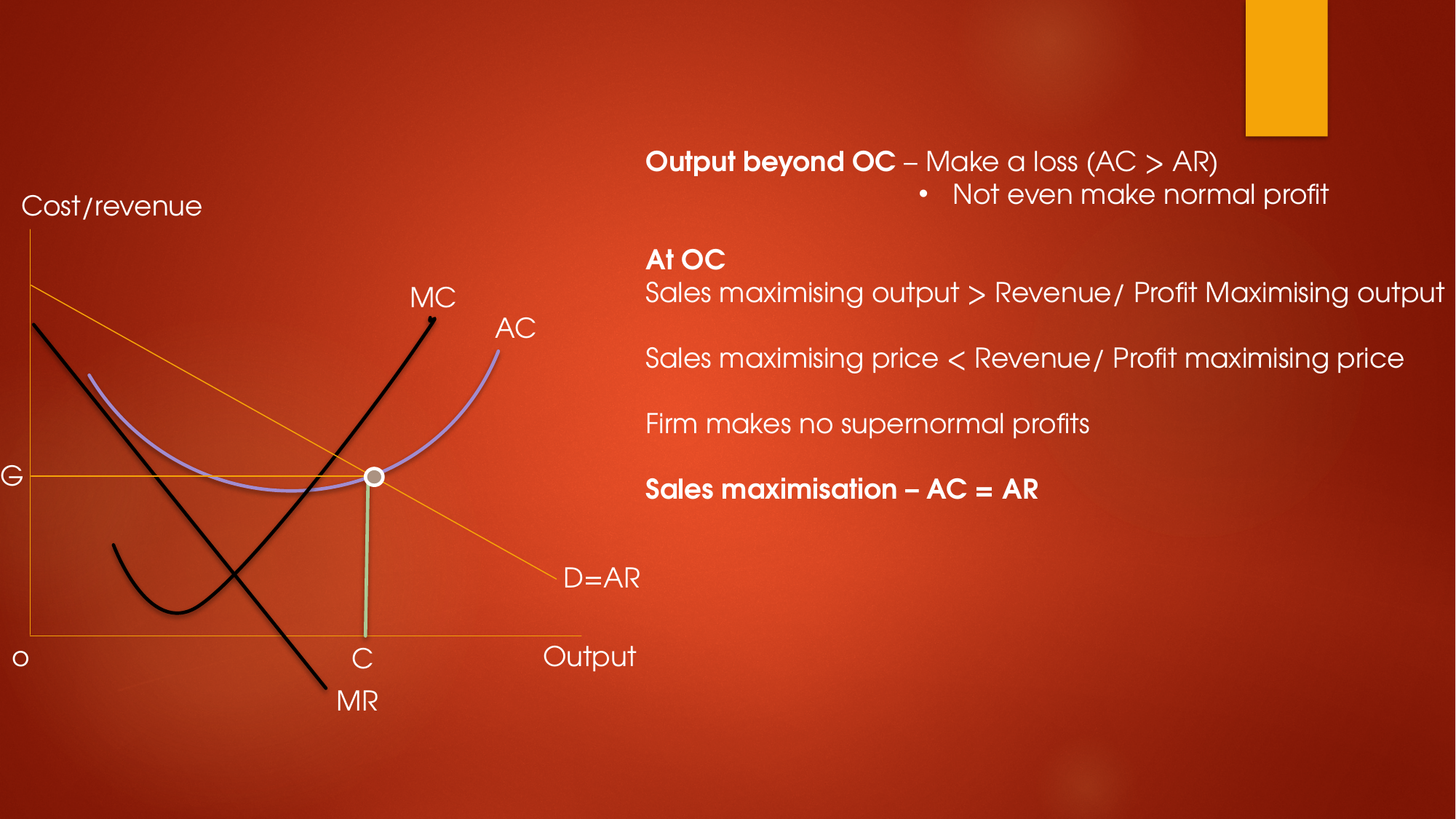

Output beyond OC – Make a loss (AC > AR)
Not even make normal profit

At OC
Sales maximising output > Revenue/ Profit Maximising output

Sales maximising price < Revenue/ Profit maximising price

Firm makes no supernormal profits

Sales maximisation – AC = AR

Cost/revenue

MC
AC

G

D=AR
o
Output
C
MR